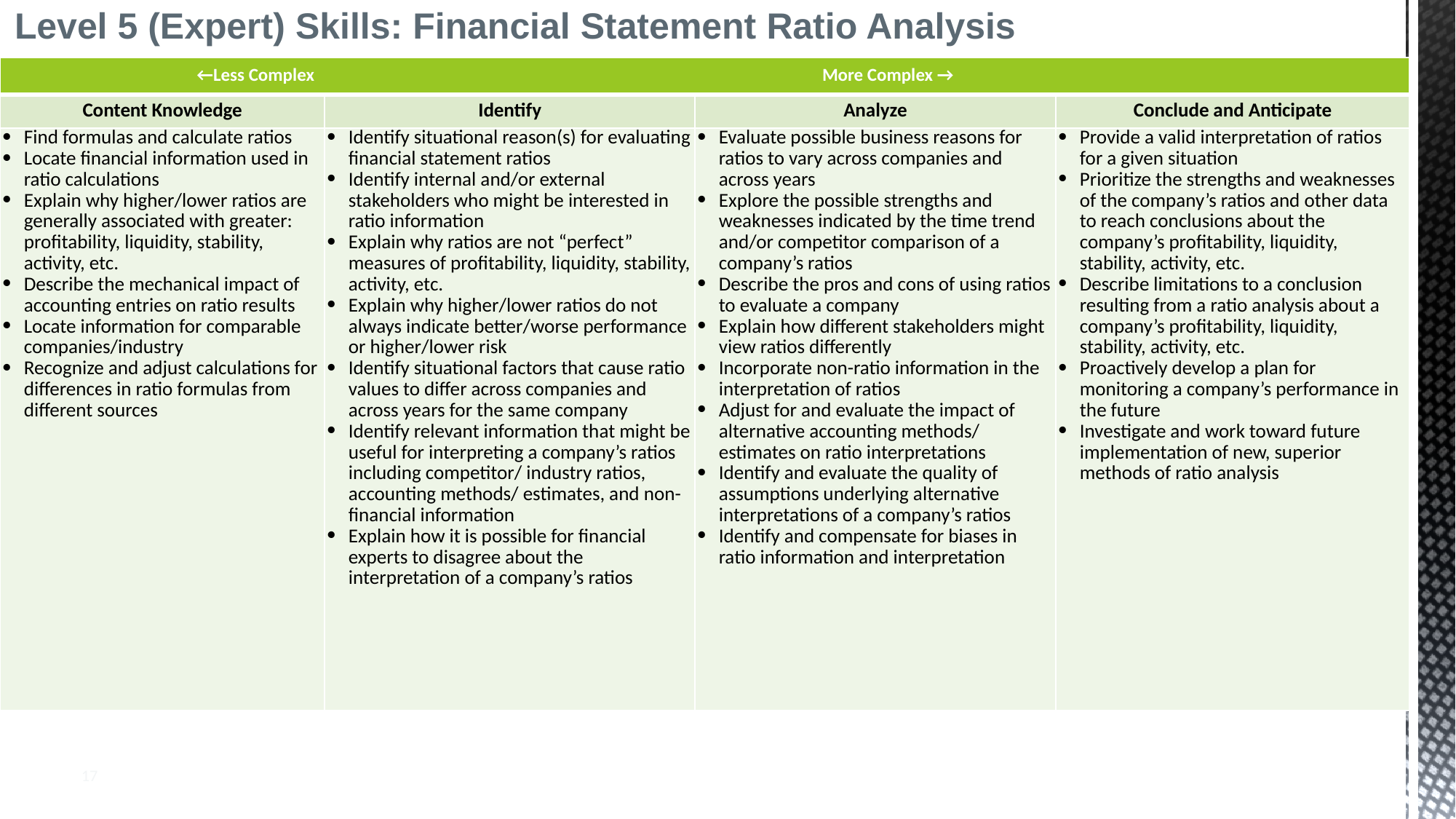

# Level 5 (Expert) Skills: Financial Statement Ratio Analysis
| ←Less Complex More Complex → |  |  |  |
| --- | --- | --- | --- |
| Content Knowledge | Identify | Analyze | Conclude and Anticipate |
| Find formulas and calculate ratios Locate financial information used in ratio calculations Explain why higher/lower ratios are generally associated with greater: profitability, liquidity, stability, activity, etc. Describe the mechanical impact of accounting entries on ratio results Locate information for comparable companies/industry Recognize and adjust calculations for differences in ratio formulas from different sources | Identify situational reason(s) for evaluating financial statement ratios Identify internal and/or external stakeholders who might be interested in ratio information Explain why ratios are not “perfect” measures of profitability, liquidity, stability, activity, etc. Explain why higher/lower ratios do not always indicate better/worse performance or higher/lower risk Identify situational factors that cause ratio values to differ across companies and across years for the same company Identify relevant information that might be useful for interpreting a company’s ratios including competitor/ industry ratios, accounting methods/ estimates, and non-financial information Explain how it is possible for financial experts to disagree about the interpretation of a company’s ratios | Evaluate possible business reasons for ratios to vary across companies and across years Explore the possible strengths and weaknesses indicated by the time trend and/or competitor comparison of a company’s ratios Describe the pros and cons of using ratios to evaluate a company Explain how different stakeholders might view ratios differently Incorporate non-ratio information in the interpretation of ratios Adjust for and evaluate the impact of alternative accounting methods/ estimates on ratio interpretations Identify and evaluate the quality of assumptions underlying alternative interpretations of a company’s ratios Identify and compensate for biases in ratio information and interpretation | Provide a valid interpretation of ratios for a given situation Prioritize the strengths and weaknesses of the company’s ratios and other data to reach conclusions about the company’s profitability, liquidity, stability, activity, etc. Describe limitations to a conclusion resulting from a ratio analysis about a company’s profitability, liquidity, stability, activity, etc. Proactively develop a plan for monitoring a company’s performance in the future Investigate and work toward future implementation of new, superior methods of ratio analysis |
17